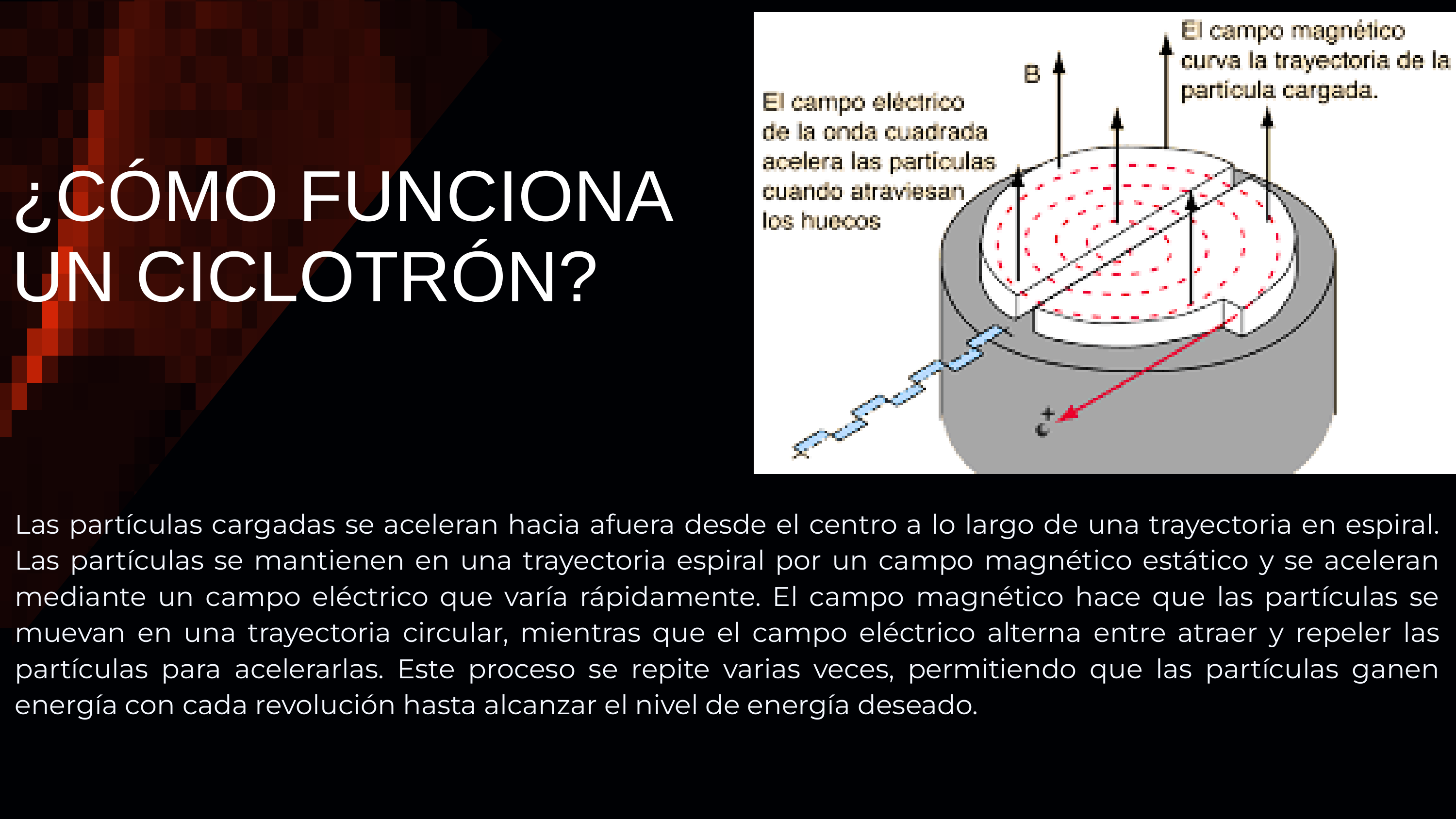

¿CÓMO FUNCIONA UN CICLOTRÓN?

Las partículas cargadas se aceleran hacia afuera desde el centro a lo largo de una trayectoria en espiral. Las partículas se mantienen en una trayectoria espiral por un campo magnético estático y se aceleran mediante un campo eléctrico que varía rápidamente. El campo magnético hace que las partículas se muevan en una trayectoria circular, mientras que el campo eléctrico alterna entre atraer y repeler las partículas para acelerarlas. Este proceso se repite varias veces, permitiendo que las partículas ganen energía con cada revolución hasta alcanzar el nivel de energía deseado.